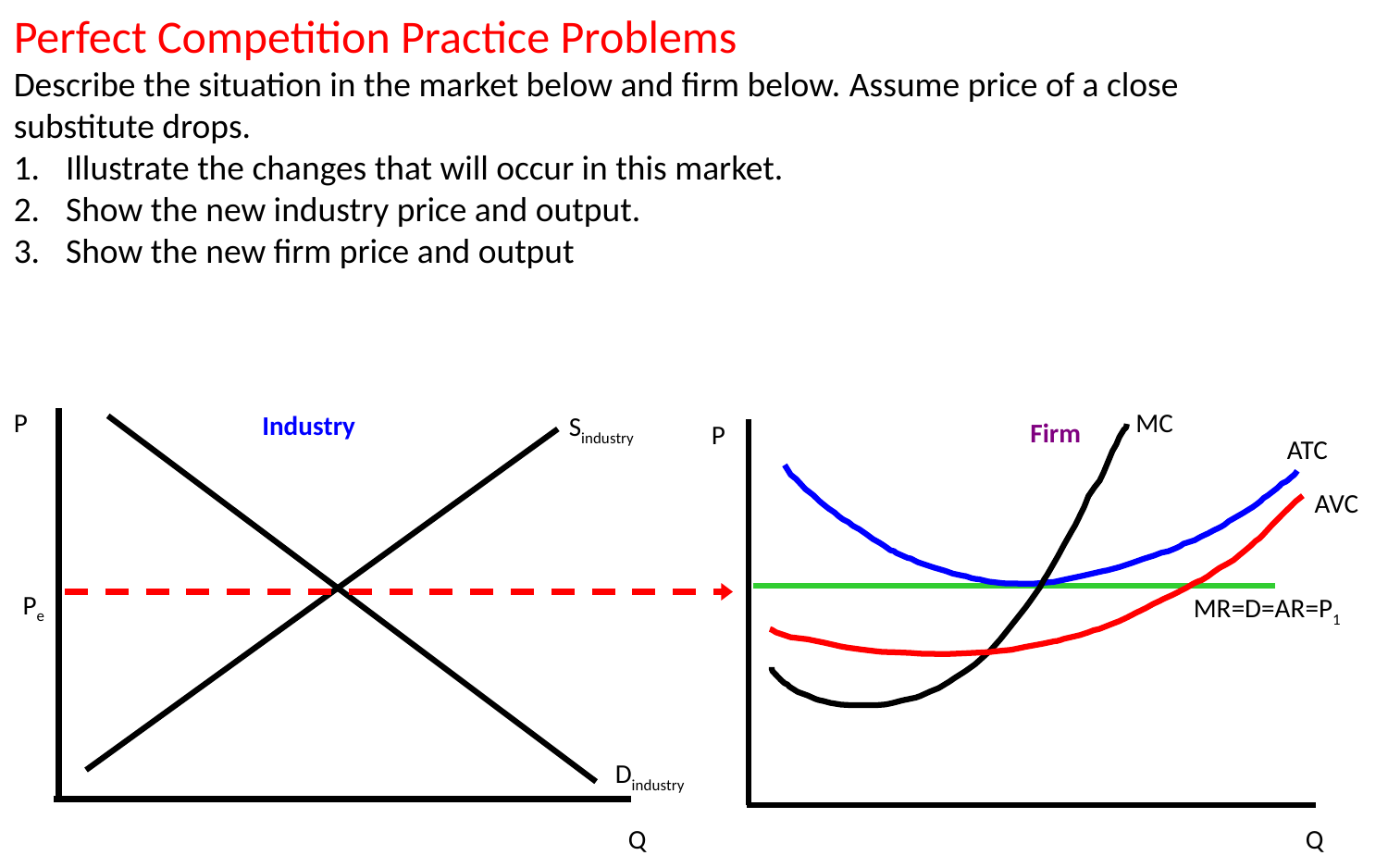

Perfect Competition Practice Problems
Describe the situation in the market below and firm below. Assume price of a close substitute drops.
Illustrate the changes that will occur in this market.
Show the new industry price and output.
Show the new firm price and output
P
MC
 Industry
Sindustry
 Firm
P

ATC

AVC

Pe
MR=D=AR=P1
Dindustry
Q
Q